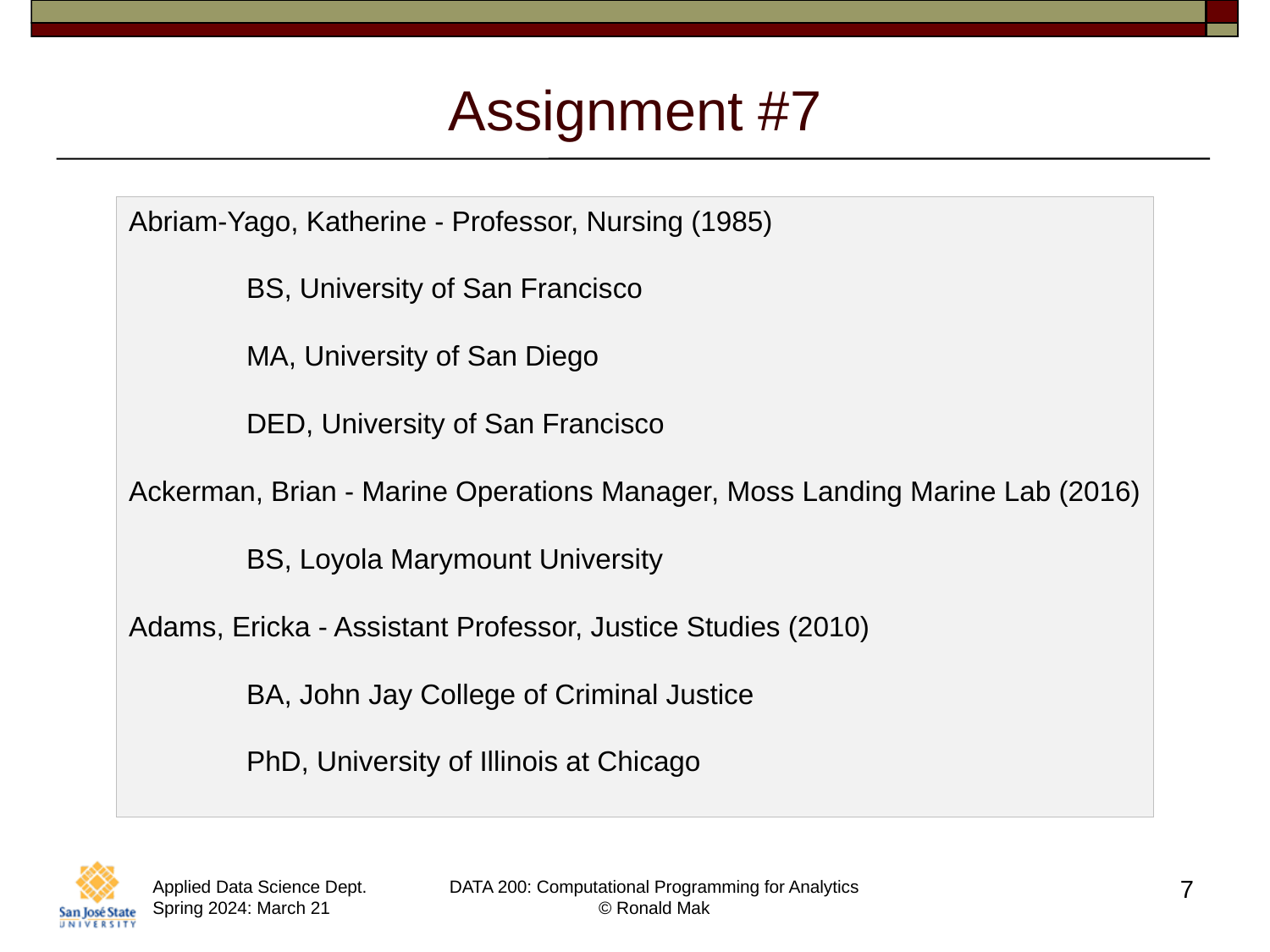

# Assignment #7
Abriam-Yago, Katherine - Professor, Nursing (1985)

               BS, University of San Francisco

               MA, University of San Diego

               DED, University of San Francisco

Ackerman, Brian - Marine Operations Manager­, Moss Landing Marine Lab (2016)

               BS, Loyola Marymount University

Adams, Ericka - Assistant Professor, Justice Studies (2010)

               BA, John Jay College of Criminal Justice

               PhD, University of Illinois at Chicago

7